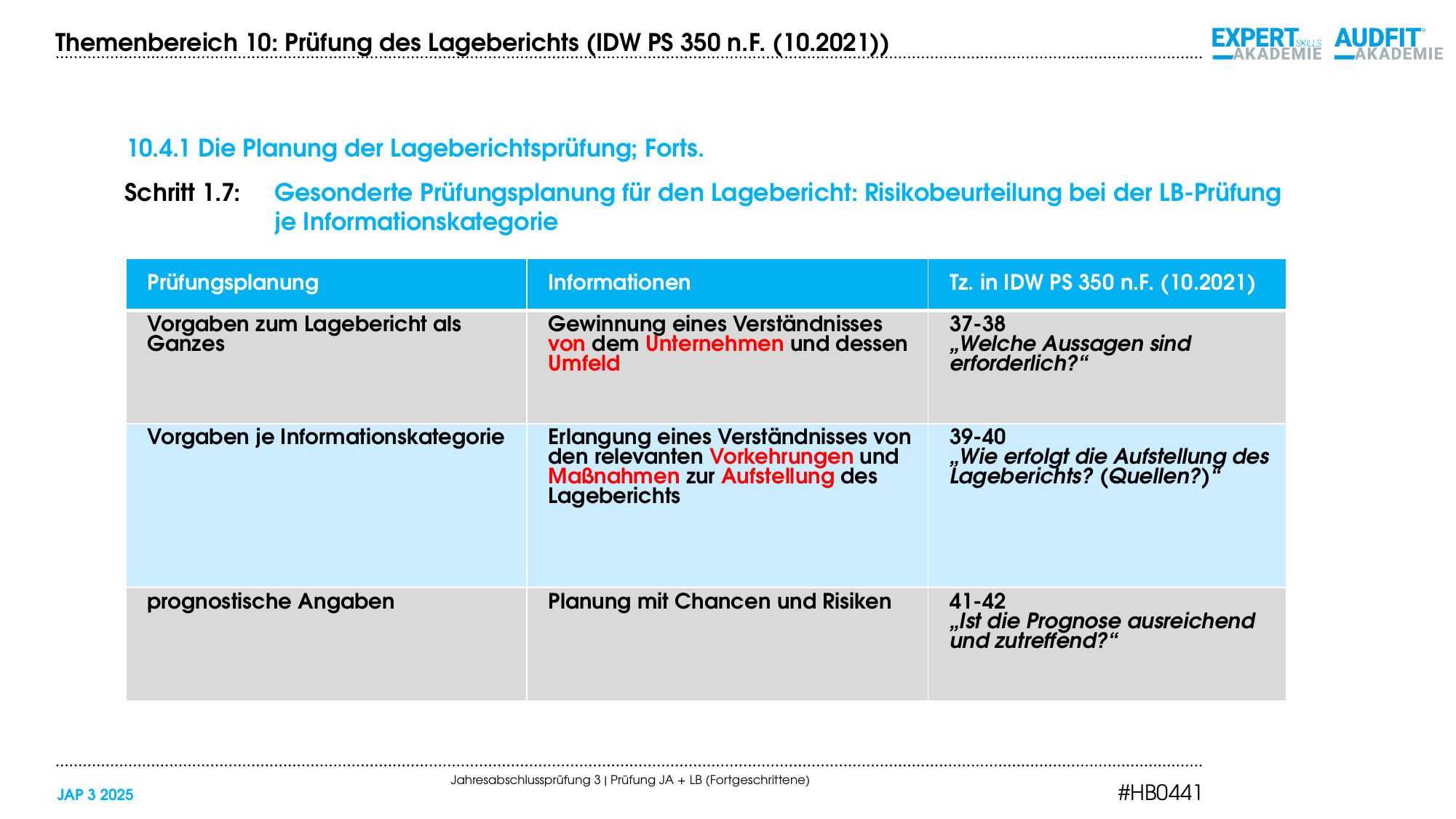

Themenbereich 10: Prüfung des Lageberichts (IDW PS 350 n.F. (10.2021))
10.4.1 Die Planung der Lageberichtsprüfung; Forts.
Schritt 1.7: 	Gesonderte Prüfungsplanung für den Lagebericht: Risikobeurteilung bei der LB-Prüfung
	je Informationskategorie
| Prüfungsplanung | Informationen | Tz. in IDW PS 350 n.F. (10.2021) |
| --- | --- | --- |
| Vorgaben zum Lagebericht als Ganzes | Gewinnung eines Verständnisses von dem Unternehmen und dessen Umfeld | 37-38 „Welche Aussagen sind erforderlich?“ |
| Vorgaben je Informationskategorie | Erlangung eines Verständnisses von den relevanten Vorkehrungen und Maßnahmen zur Aufstellung des Lageberichts | 39-40 „Wie erfolgt die Aufstellung des Lageberichts? (Quellen?)“ |
| prognostische Angaben | Planung mit Chancen und Risiken | 41-42 „Ist die Prognose ausreichend und zutreffend?“ |